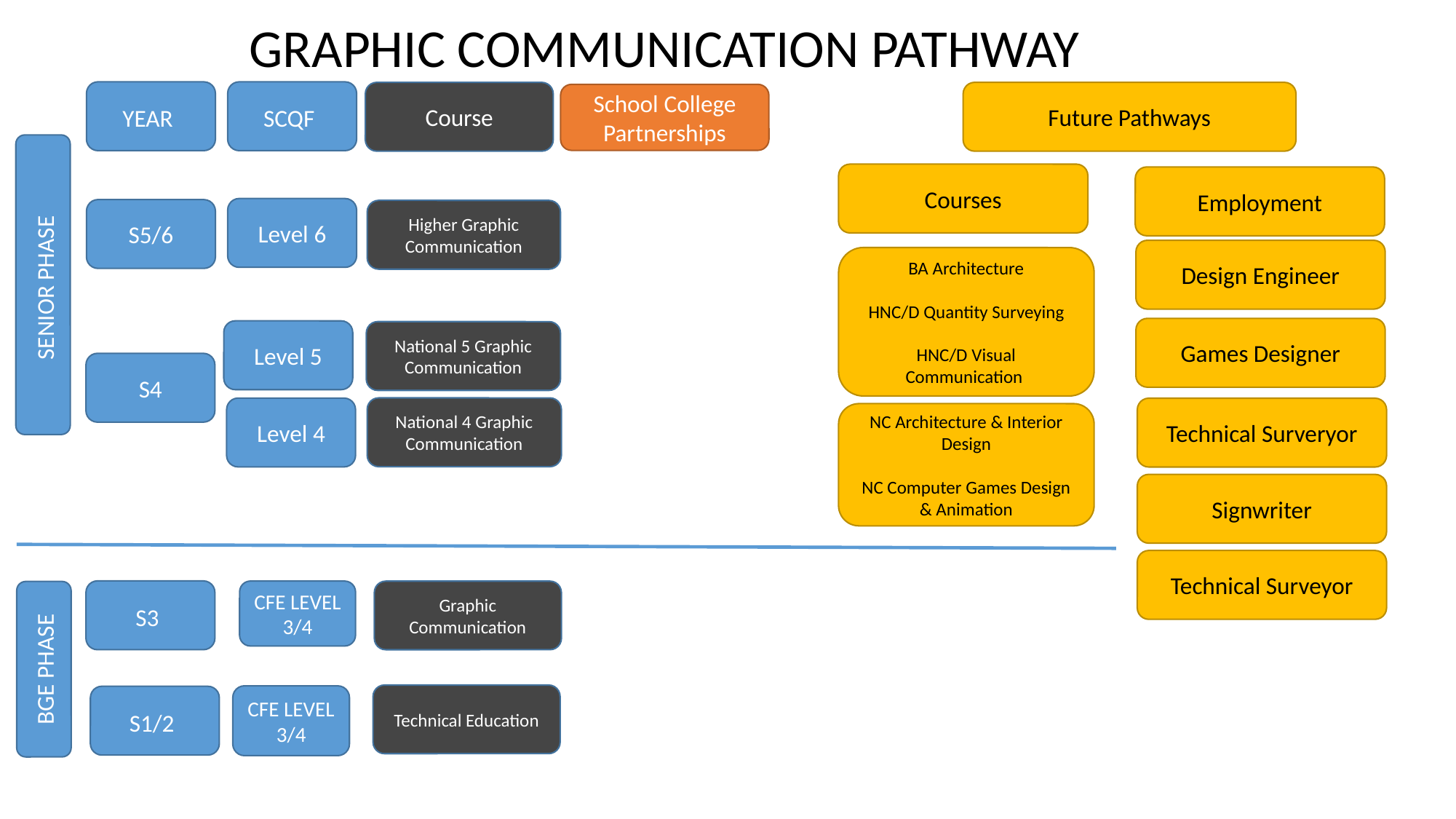

# GRAPHIC COMMUNICATION PATHWAY

YEAR
SCQF
Course
Future Pathways
School College Partnerships

SENIOR PHASE
Courses
Employment
Level 6
S5/6
Higher Graphic Communication

Design Engineer
BA Architecture

HNC/D Quantity Surveying

HNC/D Visual Communication
Games Designer
Level 5
National 5 Graphic Communication
S4
National 4 Graphic Communication
Level 4
Technical Surveryor
NC Architecture & Interior Design

NC Computer Games Design & Animation
Signwriter
Technical Surveyor
S3
CFE LEVEL 3/4
Graphic Communication
BGE PHASE
Technical Education
CFE LEVEL 3/4
S1/2